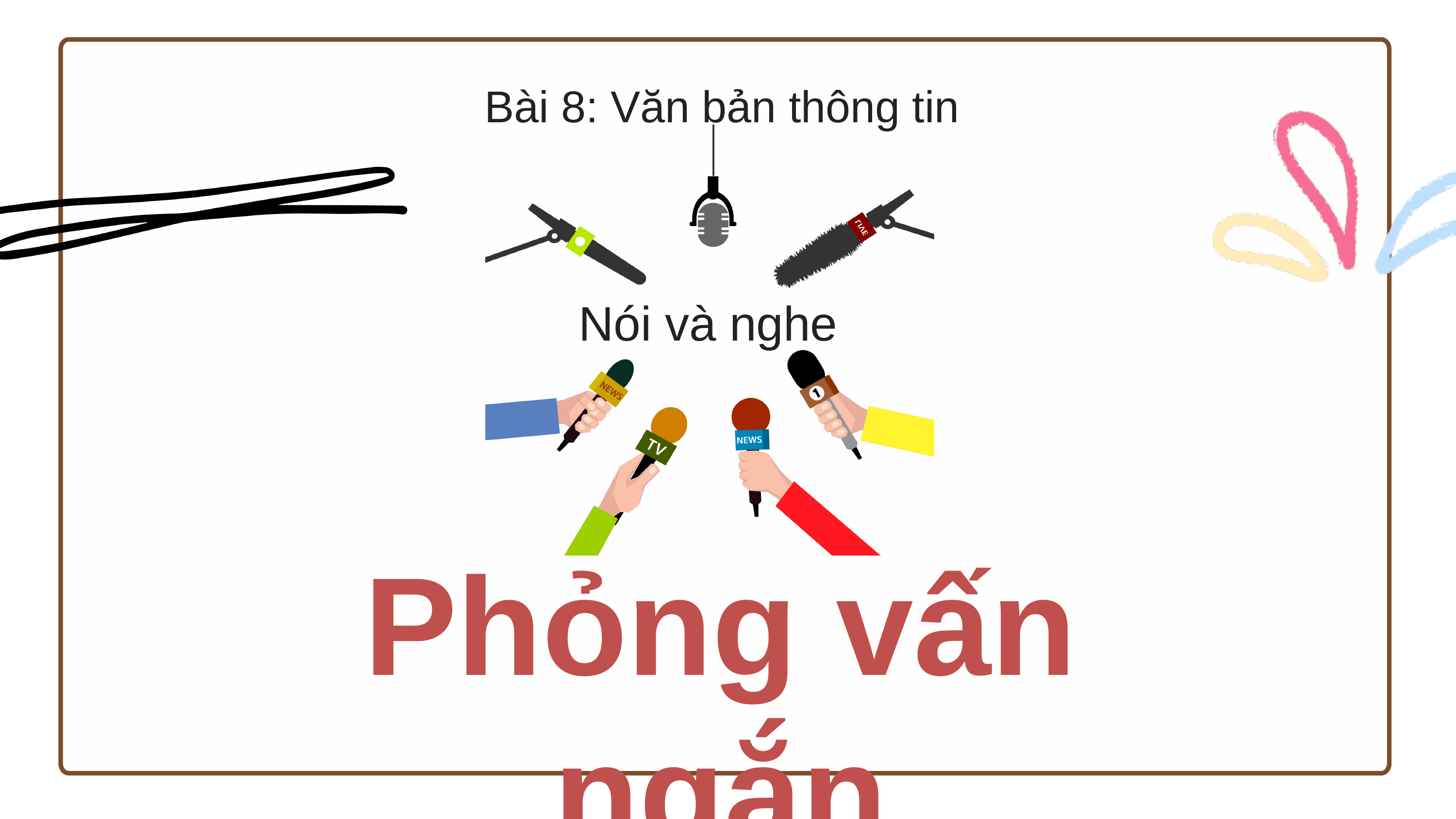

Bài 8: Văn bản thông tin

Nói và nghe
Phỏng vấn ngắn